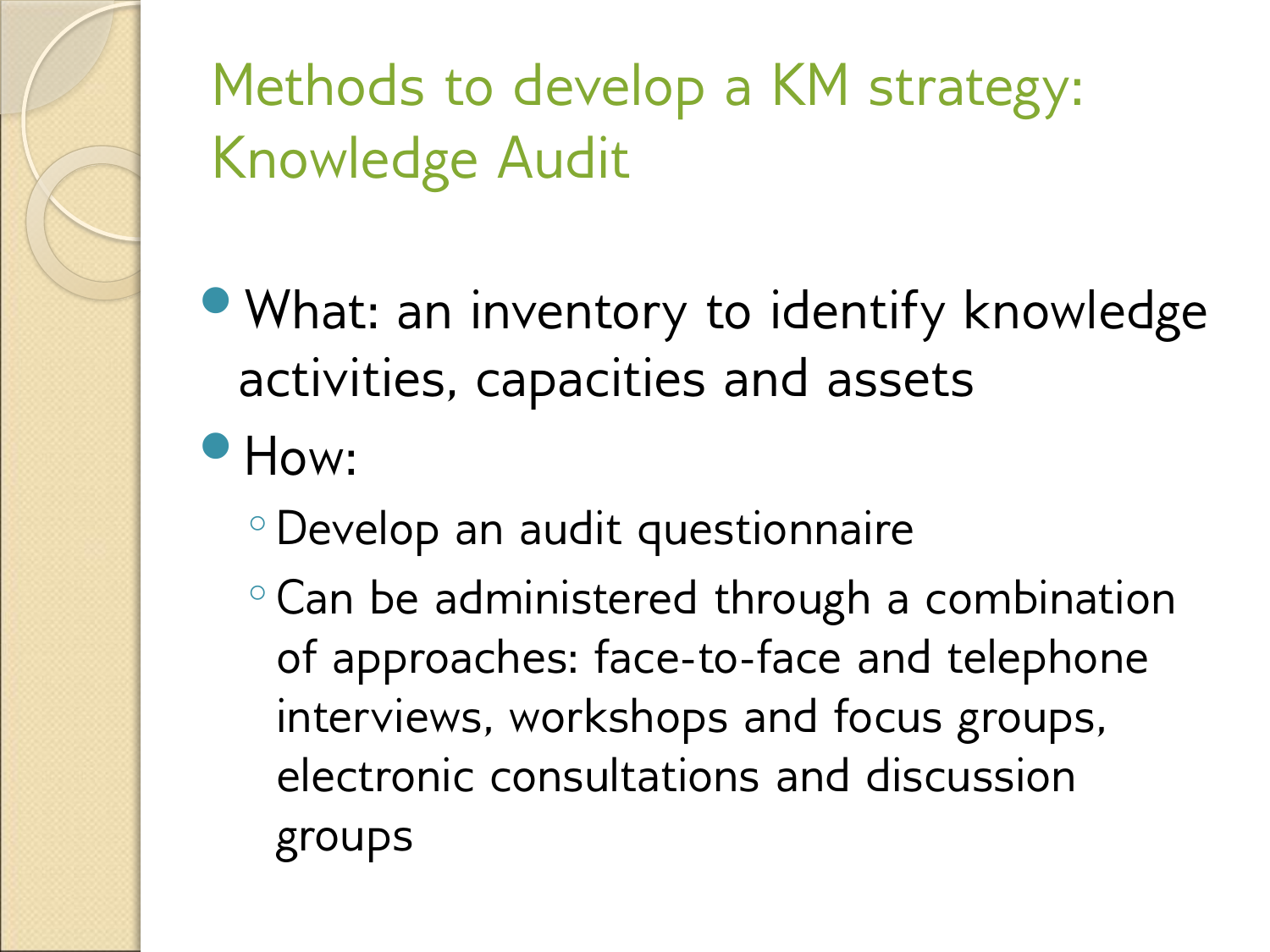

# Methods to develop a KM strategy: Knowledge Audit
What: an inventory to identify knowledge activities, capacities and assets
How:
Develop an audit questionnaire
Can be administered through a combination of approaches: face-to-face and telephone interviews, workshops and focus groups, electronic consultations and discussion groups